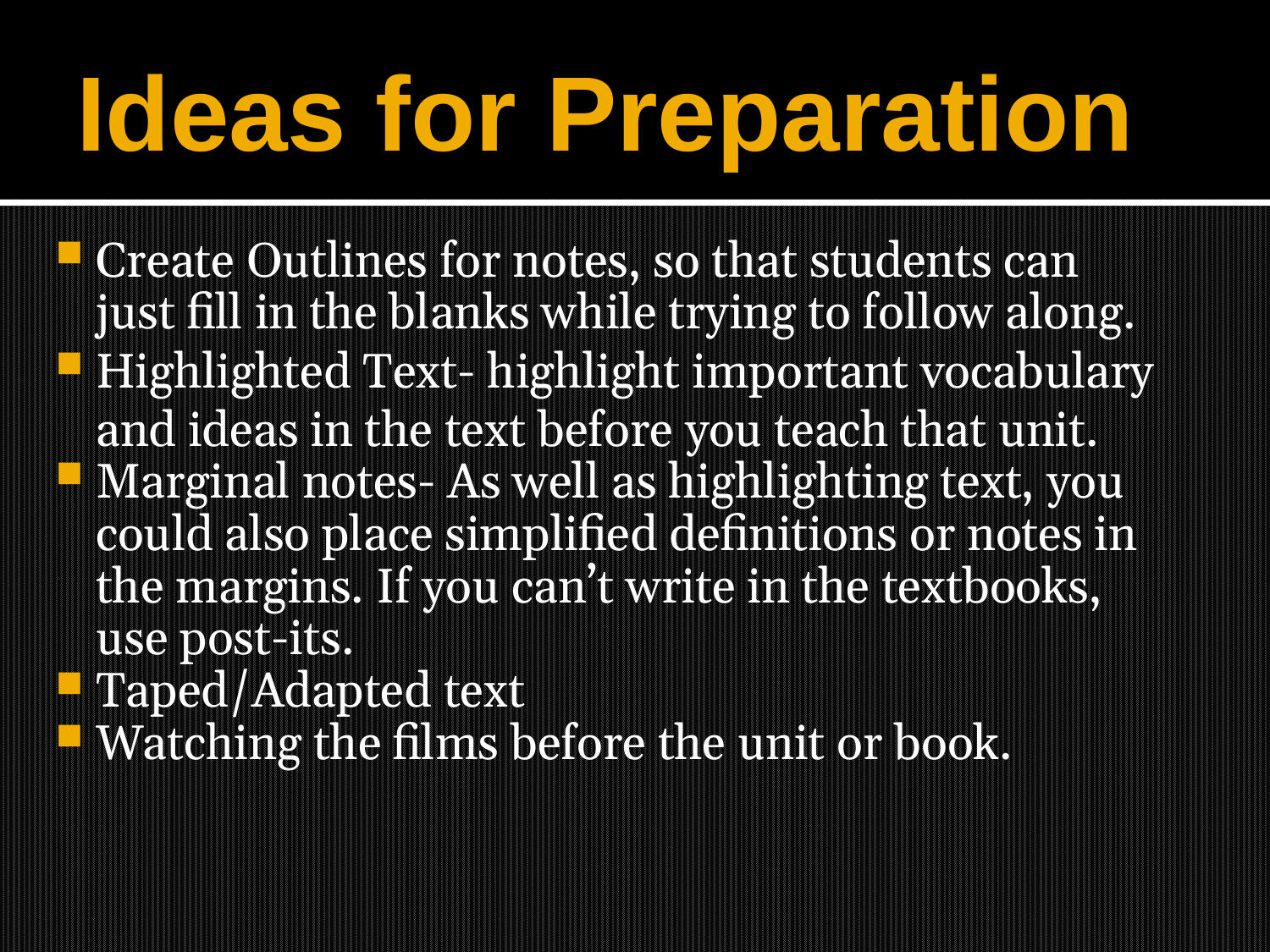

# Ideas for Preparation
Create Outlines for notes, so that students can just fill in the blanks while trying to follow along.
Highlighted Text- highlight important vocabulary and ideas in the text before you teach that unit.
Marginal notes- As well as highlighting text, you could also place simplified definitions or notes in the margins. If you can’t write in the textbooks, use post-its.
Taped/Adapted text
Watching the films before the unit or book.